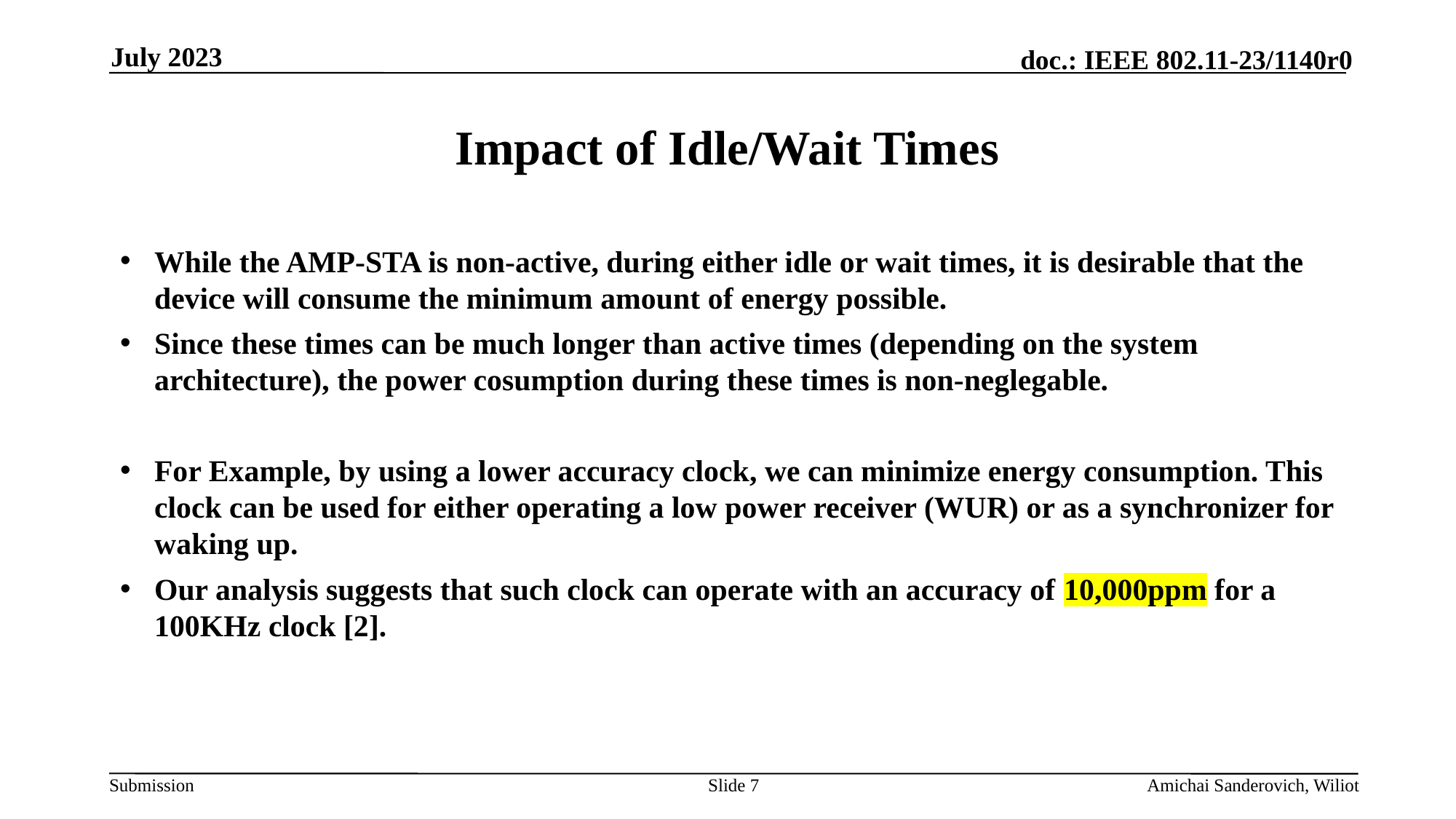

July 2023
# Impact of Idle/Wait Times
While the AMP-STA is non-active, during either idle or wait times, it is desirable that the device will consume the minimum amount of energy possible.
Since these times can be much longer than active times (depending on the system architecture), the power cosumption during these times is non-neglegable.

For Example, by using a lower accuracy clock, we can minimize energy consumption. This clock can be used for either operating a low power receiver (WUR) or as a synchronizer for waking up.
Our analysis suggests that such clock can operate with an accuracy of 10,000ppm for a 100KHz clock [2].

Slide 7
Amichai Sanderovich, Wiliot